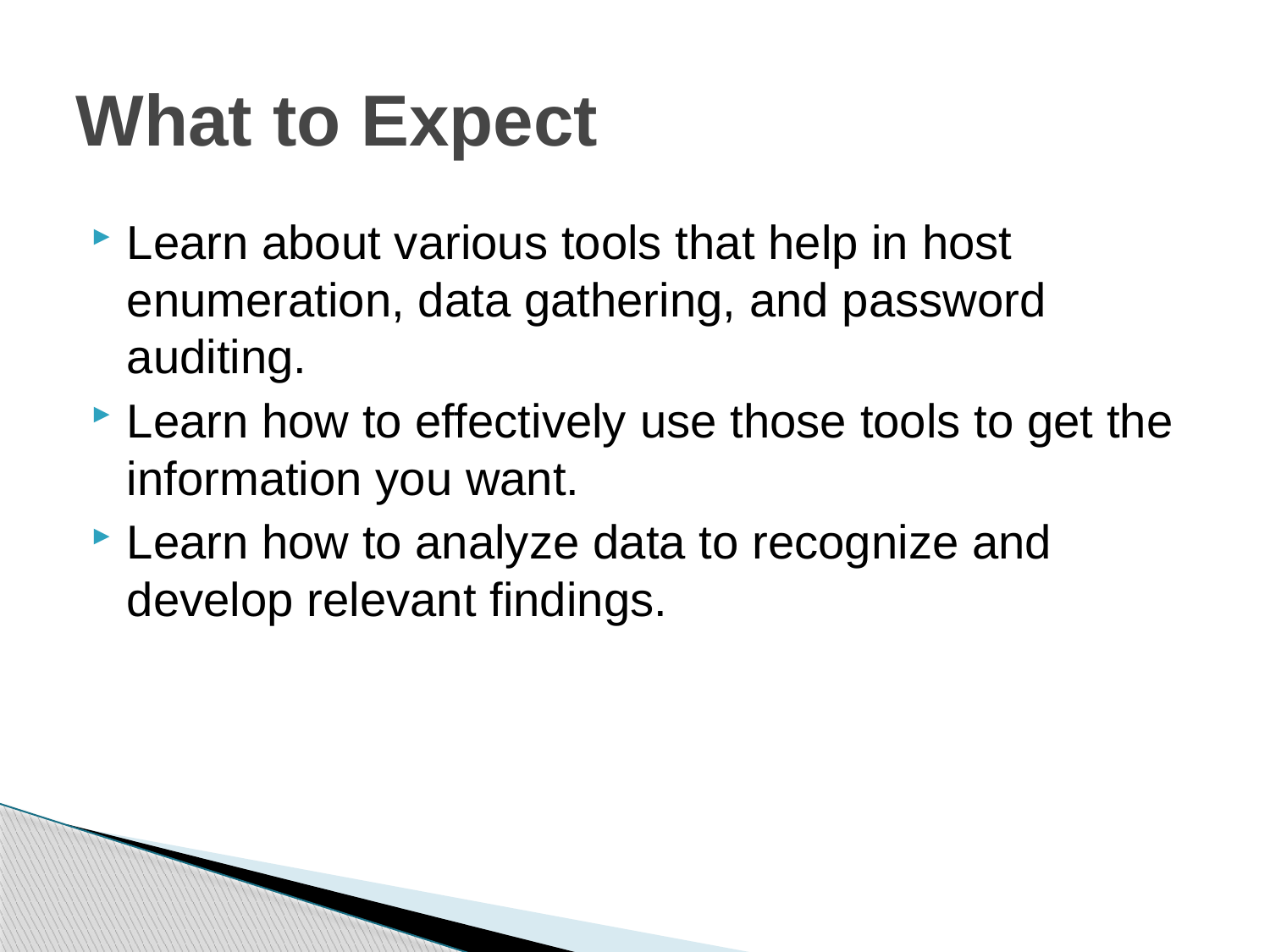

# What to Expect
Learn about various tools that help in host enumeration, data gathering, and password auditing.
Learn how to effectively use those tools to get the information you want.
Learn how to analyze data to recognize and develop relevant findings.